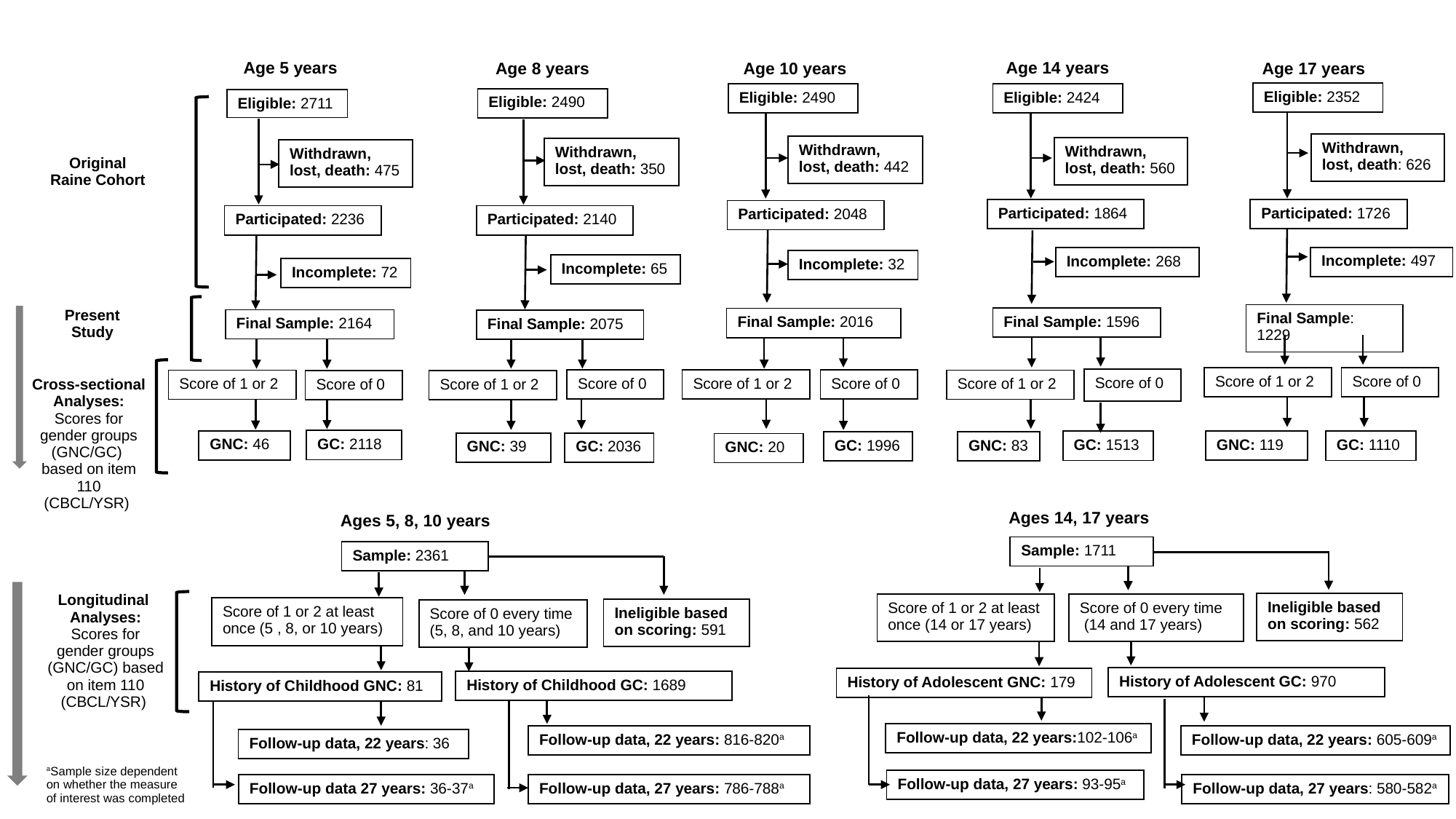

Age 14 years
Age 5 years
Age 10 years
Age 17 years
Age 8 years
| Eligible: 2352 |
| --- |
| Eligible: 2424 |
| --- |
| Eligible: 2490 |
| --- |
| Eligible: 2490 |
| --- |
| Eligible: 2711 |
| --- |

| Withdrawn, lost, death: 626 |
| --- |
| Withdrawn, lost, death: 442 |
| --- |
| Withdrawn, lost, death: 560 |
| --- |
| Withdrawn, lost, death: 350 |
| --- |
| Withdrawn, lost, death: 475 |
| --- |
| Original Raine Cohort |
| --- |
| Participated: 1726 |
| --- |
| Participated: 1864 |
| --- |
| Participated: 2048 |
| --- |
| Participated: 2236 |
| --- |
| Participated: 2140 |
| --- |
| Incomplete: 497 |
| --- |
| Incomplete: 268 |
| --- |
| Incomplete: 32 |
| --- |
| Incomplete: 65 |
| --- |
| Incomplete: 72 |
| --- |

| Present Study |
| --- |
| Final Sample: 1229 |
| --- |

| Final Sample: 1596 |
| --- |
| Final Sample: 2016 |
| --- |
| Final Sample: 2164 |
| --- |
| Final Sample: 2075 |
| --- |

| Score of 1 or 2 |
| --- |
| Score of 0 |
| --- |
| Score of 0 |
| --- |
| Score of 1 or 2 |
| --- |
| Score of 0 |
| --- |
| Score of 0 |
| --- |
| Score of 1 or 2 |
| --- |
| Score of 1 or 2 |
| --- |
| Score of 1 or 2 |
| --- |
| Cross-sectional Analyses: Scores for gender groups (GNC/GC) based on item 110 (CBCL/YSR) |
| --- |
| Score of 0 |
| --- |
| GC: 2118 |
| --- |
| GNC: 46 |
| --- |
| GNC: 119 |
| --- |
| GC: 1513 |
| --- |
| GC: 1110 |
| --- |
| GNC: 83 |
| --- |
| GC: 1996 |
| --- |
| GNC: 39 |
| --- |
| GC: 2036 |
| --- |
| GNC: 20 |
| --- |
Ages 14, 17 years
Ages 5, 8, 10 years
| Sample: 1711 |
| --- |
| Sample: 2361 |
| --- |

| Longitudinal Analyses: Scores for gender groups (GNC/GC) based on item 110 (CBCL/YSR) |
| --- |

| Ineligible based on scoring: 562 |
| --- |
| Score of 0 every time (14 and 17 years) |
| --- |
| Score of 1 or 2 at least once (14 or 17 years) |
| --- |
| Score of 1 or 2 at least once (5 , 8, or 10 years) |
| --- |
| Ineligible based on scoring: 591 |
| --- |
| Score of 0 every time (5, 8, and 10 years) |
| --- |
| History of Adolescent GC: 970 |
| --- |
| History of Adolescent GNC: 179 |
| --- |
| History of Childhood GC: 1689 |
| --- |
| History of Childhood GNC: 81 |
| --- |
| Follow-up data, 22 years:102-106a |
| --- |
| Follow-up data, 22 years: 816-820a |
| --- |
| Follow-up data, 22 years: 605-609a |
| --- |
| Follow-up data, 22 years: 36 |
| --- |
| aSample size dependent on whether the measure of interest was completed |
| --- |
|  |
| --- |
| Follow-up data, 27 years: 93-95a |
| --- |
| Follow-up data 27 years: 36-37a |
| --- |
| Follow-up data, 27 years: 786-788a |
| --- |
| Follow-up data, 27 years: 580-582a |
| --- |